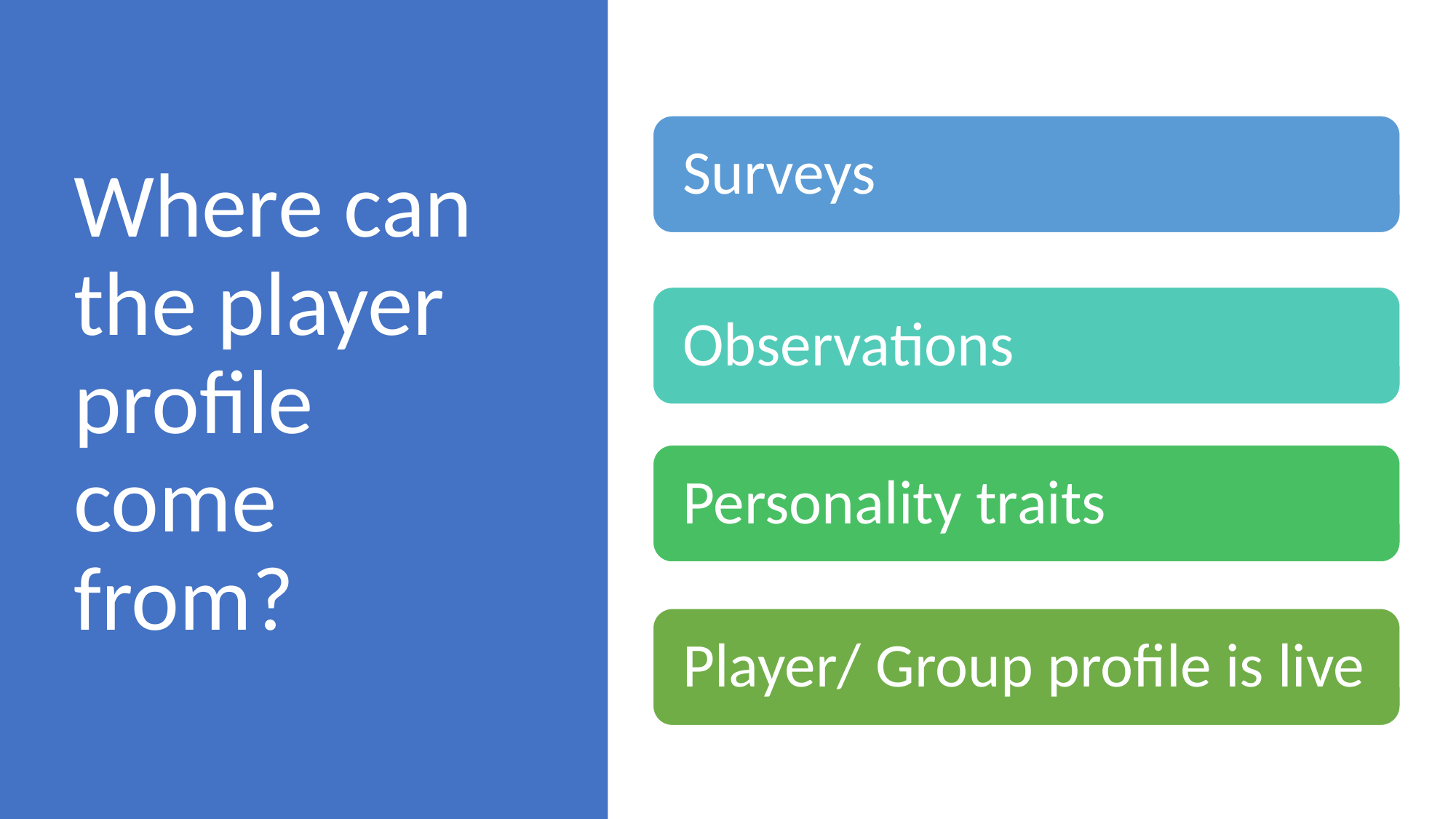

Surveys
Observations

Personality traits

Player/ Group profile is live
# Where can the player profile come from?